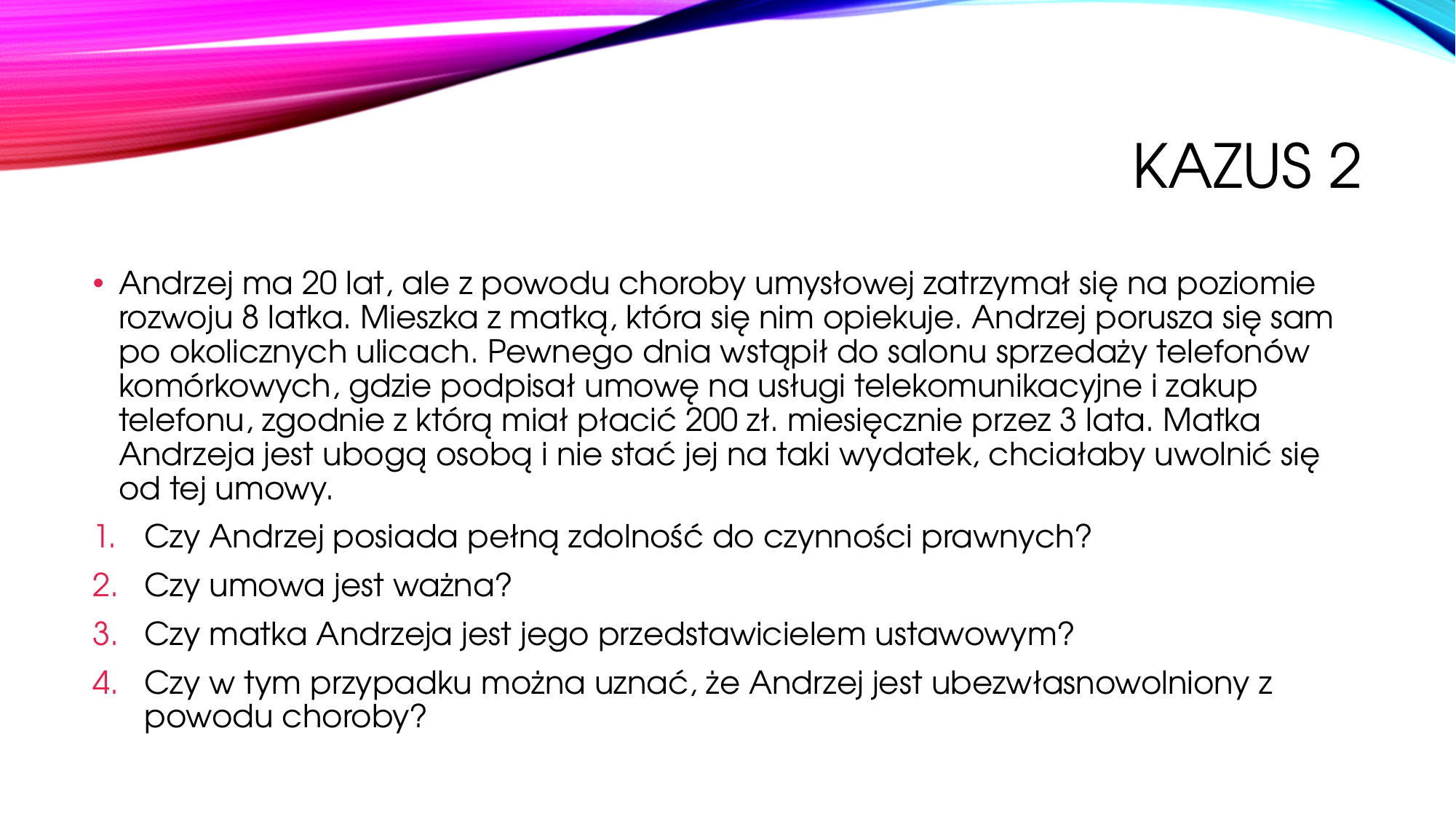

# Kazus 2
Andrzej ma 20 lat, ale z powodu choroby umysłowej zatrzymał się na poziomie rozwoju 8 latka. Mieszka z matką, która się nim opiekuje. Andrzej porusza się sam po okolicznych ulicach. Pewnego dnia wstąpił do salonu sprzedaży telefonów komórkowych, gdzie podpisał umowę na usługi telekomunikacyjne i zakup telefonu, zgodnie z którą miał płacić 200 zł. miesięcznie przez 3 lata. Matka Andrzeja jest ubogą osobą i nie stać jej na taki wydatek, chciałaby uwolnić się od tej umowy.
Czy Andrzej posiada pełną zdolność do czynności prawnych?
Czy umowa jest ważna?
Czy matka Andrzeja jest jego przedstawicielem ustawowym?
Czy w tym przypadku można uznać, że Andrzej jest ubezwłasnowolniony z powodu choroby?